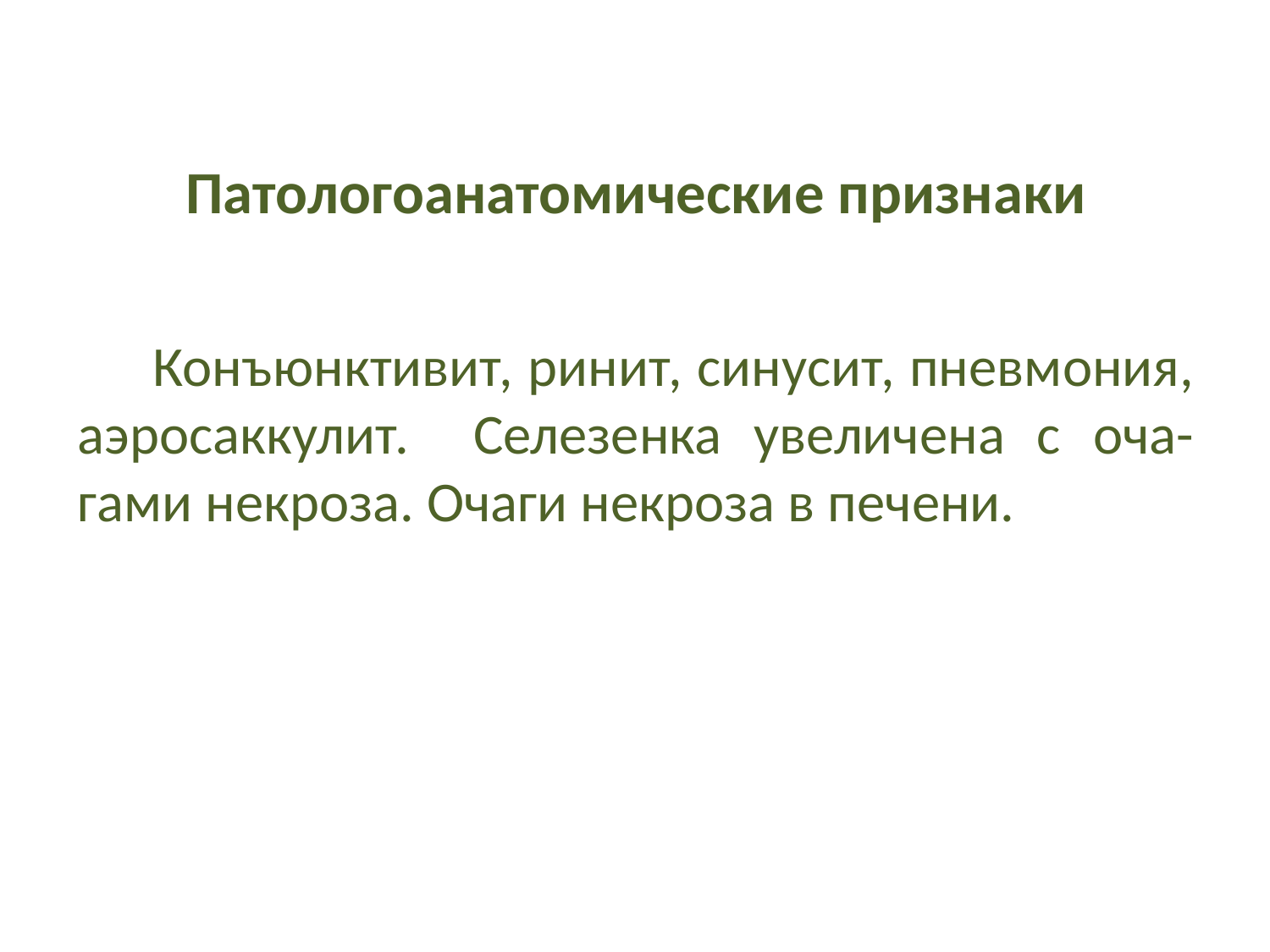

# Патологоанатомические признаки
Конъюнктивит, ринит, синусит, пневмония, аэросаккулит.  Селезенка увеличена с оча-гами некроза. Очаги некроза в печени.